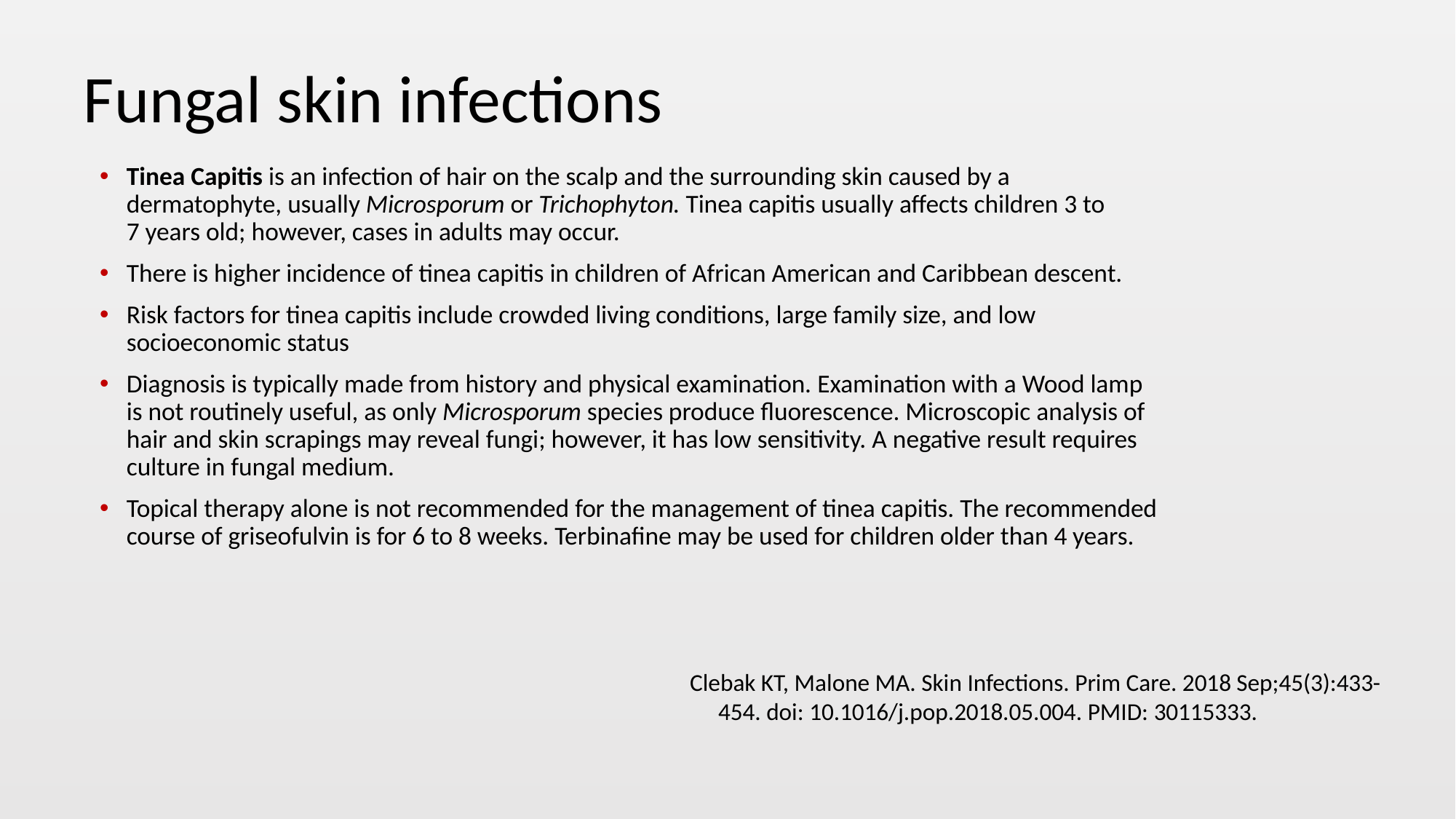

# Fungal skin infections
Tinea Capitis is an infection of hair on the scalp and the surrounding skin caused by a dermatophyte, usually Microsporum or Trichophyton. Tinea capitis usually affects children 3 to 7 years old; however, cases in adults may occur.
There is higher incidence of tinea capitis in children of African American and Caribbean descent.
Risk factors for tinea capitis include crowded living conditions, large family size, and low socioeconomic status
Diagnosis is typically made from history and physical examination. Examination with a Wood lamp is not routinely useful, as only Microsporum species produce fluorescence. Microscopic analysis of hair and skin scrapings may reveal fungi; however, it has low sensitivity. A negative result requires culture in fungal medium.
Topical therapy alone is not recommended for the management of tinea capitis. The recommended course of griseofulvin is for 6 to 8 weeks. Terbinafine may be used for children older than 4 years.

Clebak KT, Malone MA. Skin Infections. Prim Care. 2018 Sep;45(3):433-454. doi: 10.1016/j.pop.2018.05.004. PMID: 30115333.